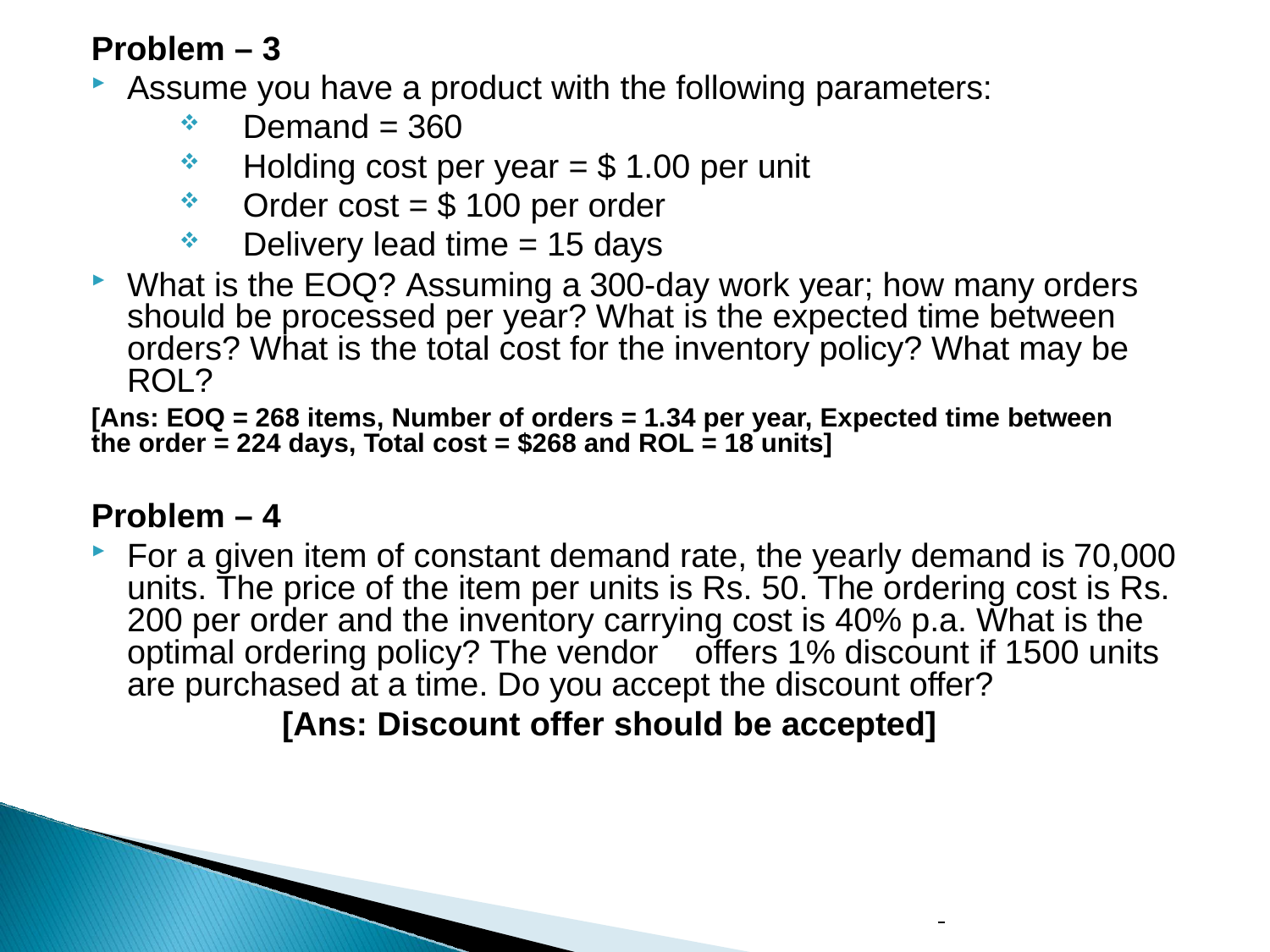

# Problem – 3
Assume you have a product with the following parameters:
Demand = 360
Holding cost per year = $ 1.00 per unit
Order cost = $ 100 per order
Delivery lead time = 15 days
What is the EOQ? Assuming a 300-day work year; how many orders should be processed per year? What is the expected time between orders? What is the total cost for the inventory policy? What may be ROL?
[Ans: EOQ = 268 items, Number of orders = 1.34 per year, Expected time between the order = 224 days, Total cost = $268 and ROL = 18 units]
Problem – 4
For a given item of constant demand rate, the yearly demand is 70,000 units. The price of the item per units is Rs. 50. The ordering cost is Rs. 200 per order and the inventory carrying cost is 40% p.a. What is the optimal ordering policy? The vendor  offers 1% discount if 1500 units are purchased at a time. Do you accept the discount offer?
[Ans: Discount offer should be accepted]